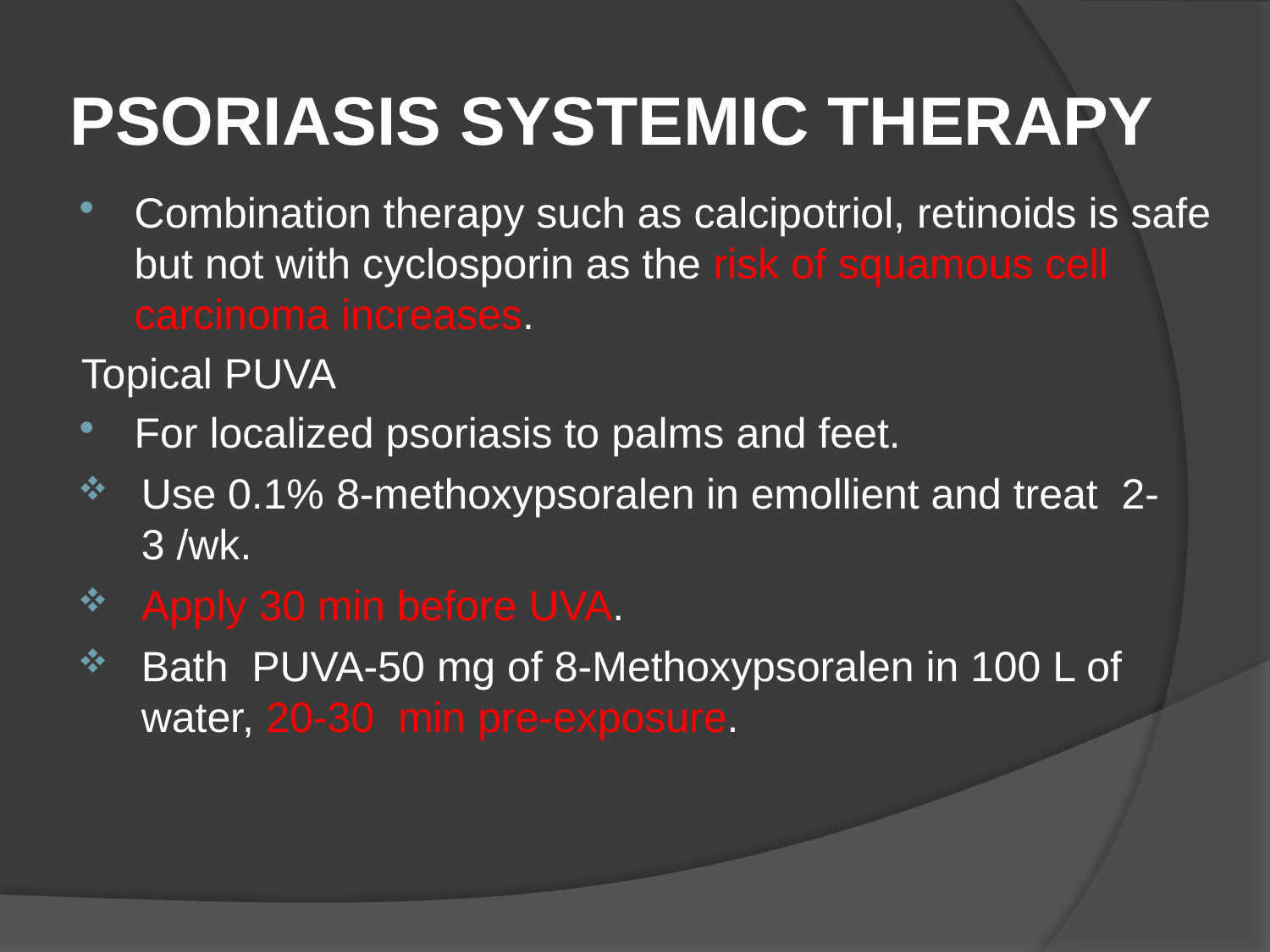

# PSORIASIS SYSTEMIC THERAPY
Combination therapy such as calcipotriol, retinoids is safe but not with cyclosporin as the risk of squamous cell carcinoma increases.
Topical PUVA
For localized psoriasis to palms and feet.
Use 0.1% 8-methoxypsoralen in emollient and treat  2-3 /wk.
Apply 30 min before UVA.
Bath  PUVA-50 mg of 8-Methoxypsoralen in 100 L of water, 20-30  min pre-exposure.